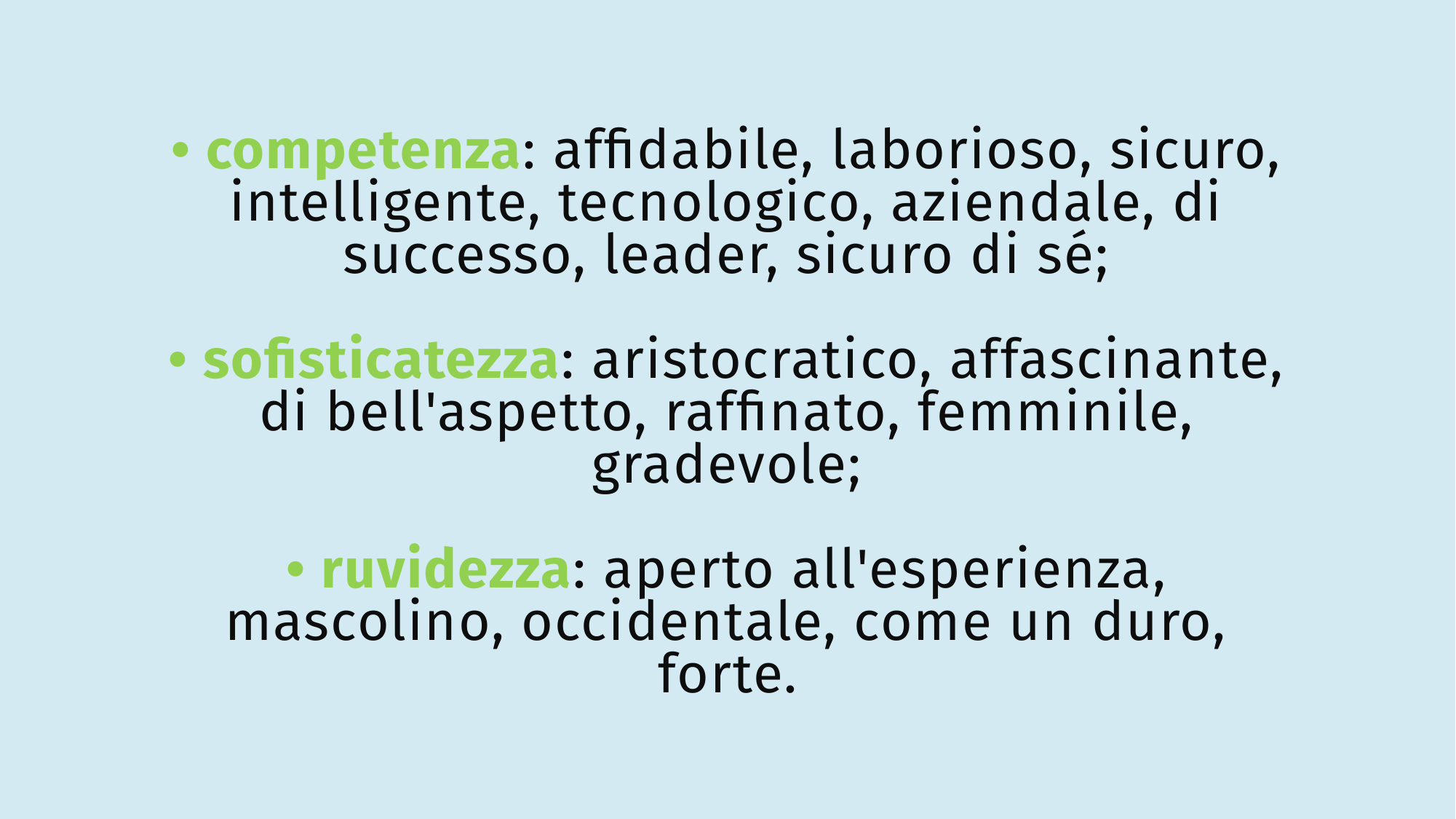

# • competenza: affidabile, laborioso, sicuro, intelligente, tecnologico, aziendale, di successo, leader, sicuro di sé; • sofisticatezza: aristocratico, affascinante, di bell'aspetto, raffinato, femminile, gradevole; • ruvidezza: aperto all'esperienza, mascolino, occidentale, come un duro, forte.